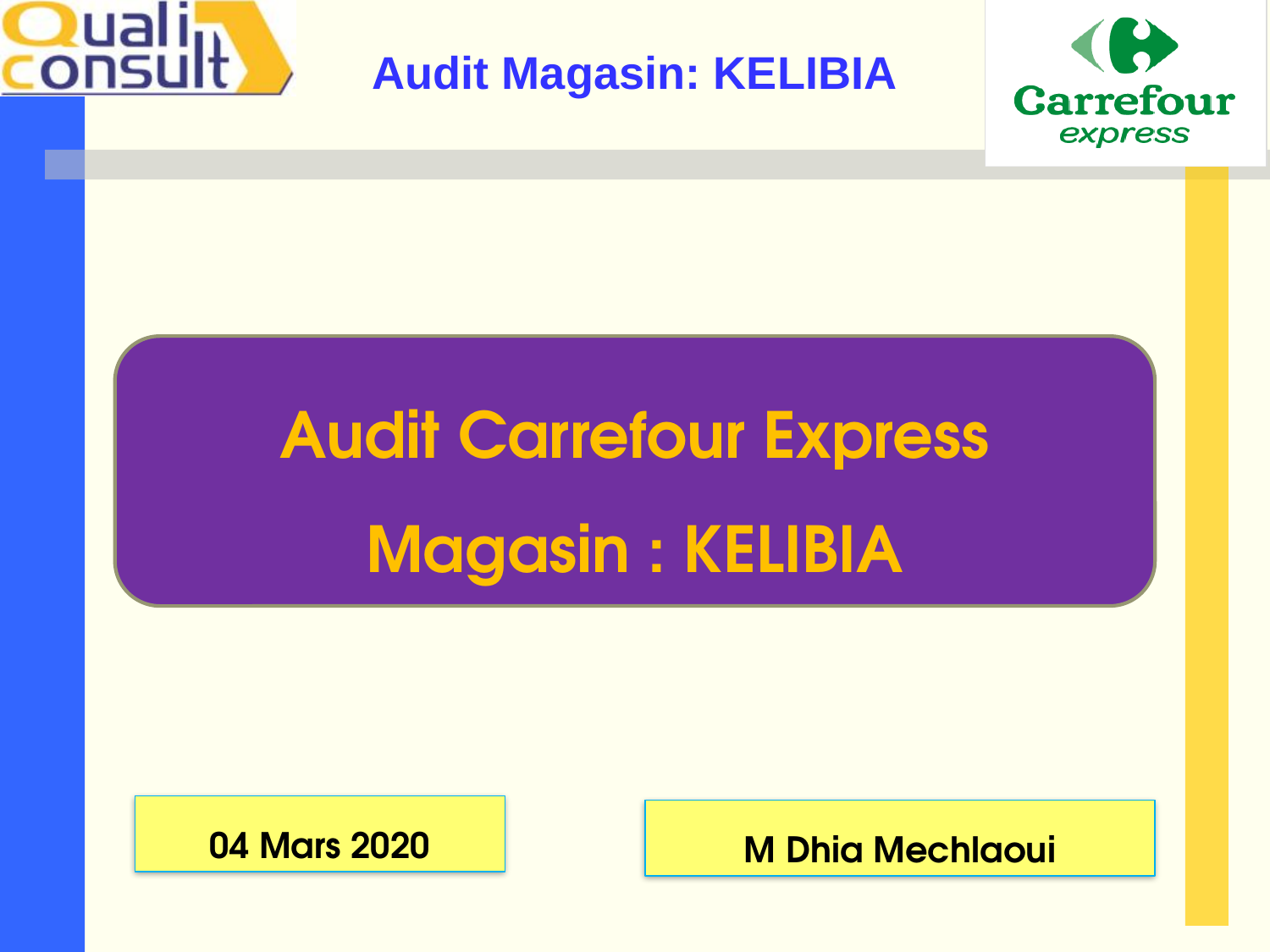

Audit Carrefour Express
Magasin : KELIBIA
04 Mars 2020
M Dhia Mechlaoui